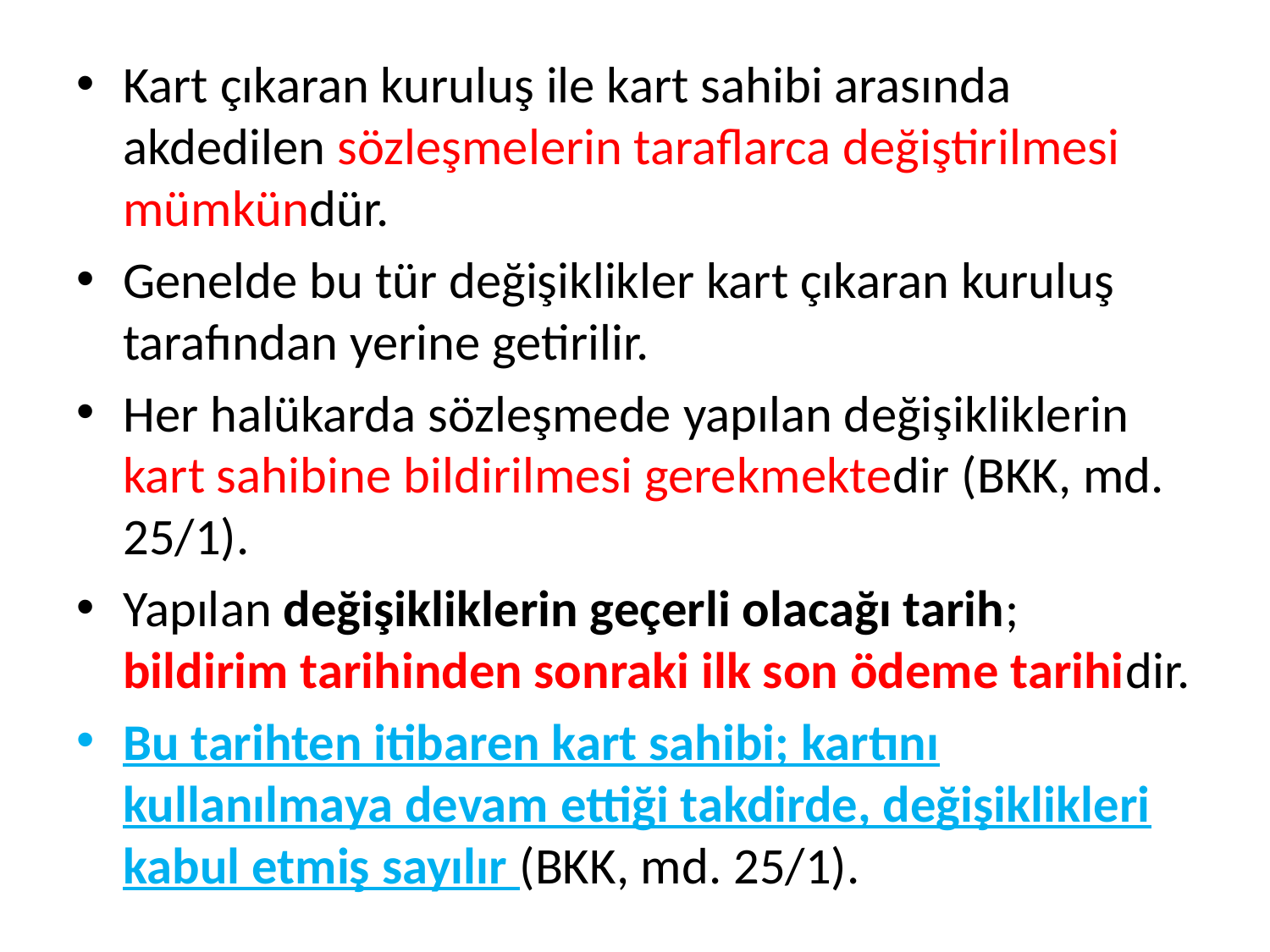

Kart çıkaran kuruluş ile kart sahibi arasında akdedilen sözleşmelerin taraflarca değiştirilmesi mümkündür.
Genelde bu tür değişiklikler kart çıkaran kuruluş tarafından yerine getirilir.
Her halükarda sözleşmede yapılan değişikliklerin kart sahibine bildirilmesi gerekmektedir (BKK, md. 25/1).
Yapılan değişikliklerin geçerli olacağı tarih; bildirim tarihinden sonraki ilk son ödeme tarihidir.
Bu tarihten itibaren kart sahibi; kartını kullanılmaya devam ettiği takdirde, değişiklikleri kabul etmiş sayılır (BKK, md. 25/1).